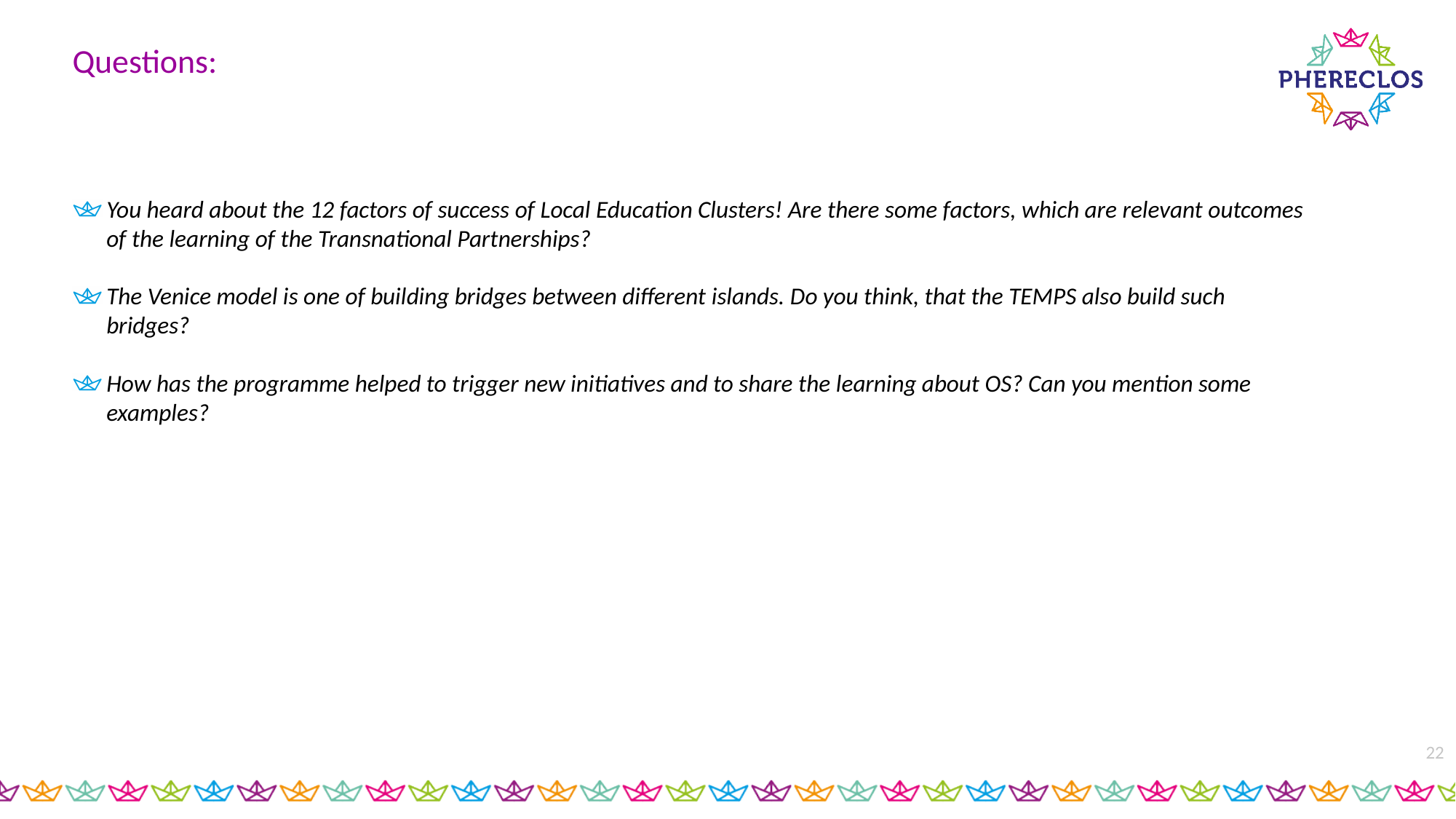

# Questions:

You heard about the 12 factors of success of Local Education Clusters! Are there some factors, which are relevant outcomes of the learning of the Transnational Partnerships?

The Venice model is one of building bridges between different islands. Do you think, that the TEMPS also build such bridges?

How has the programme helped to trigger new initiatives and to share the learning about OS? Can you mention some examples?
22